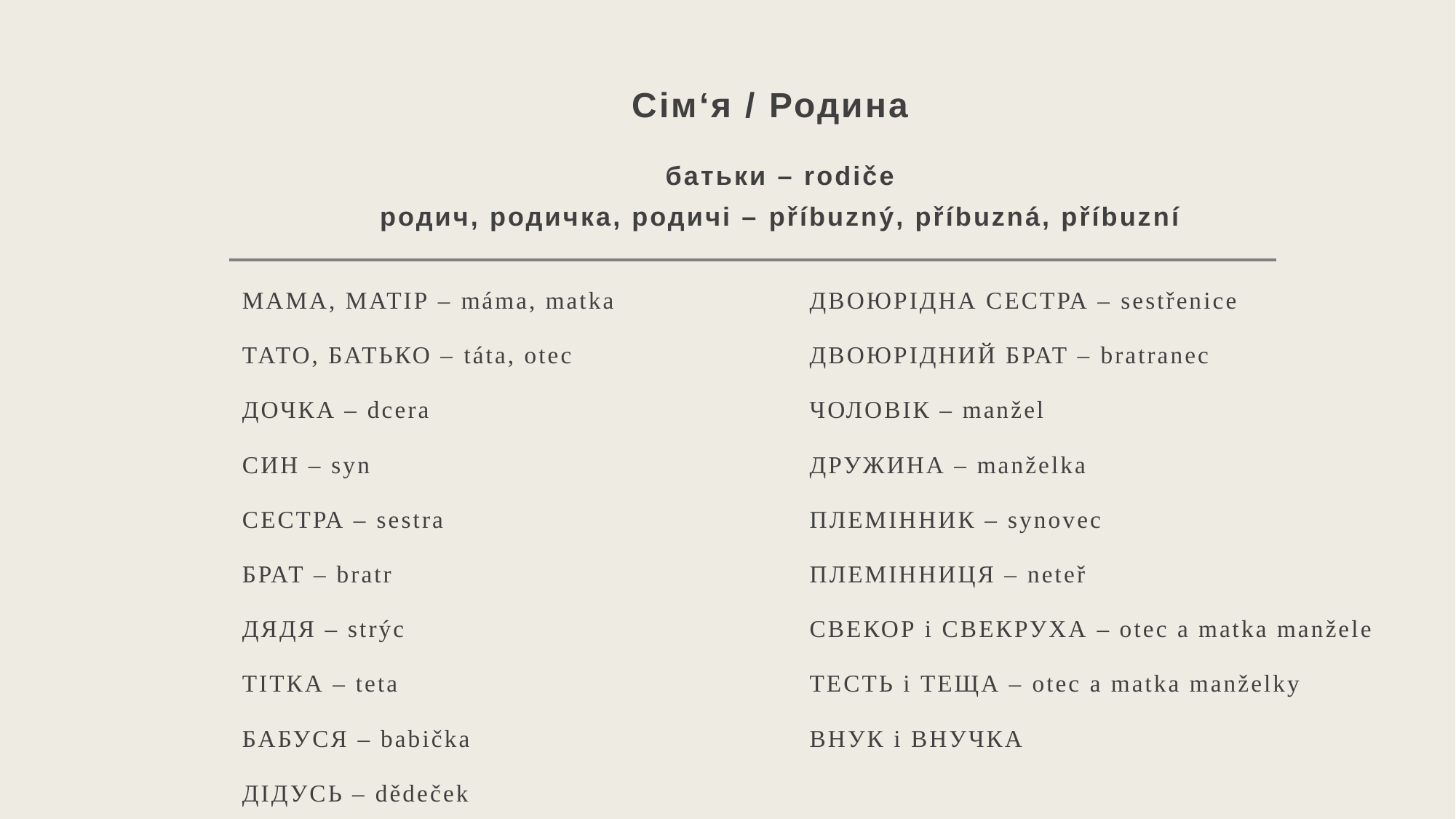

# Сім‘я / Родина
батьки – rodiče
родич, родичка, родичі – příbuzný, příbuzná, příbuzní
МАМА, МАТІР – máma, matka
ТАТО, БАТЬКО – táta, otec
ДОЧКА – dcera
СИН – syn
СЕСТРА – sestra
БРАТ – bratr
ДЯДЯ – strýc
ТІТКА – teta
БАБУСЯ – babička
ДІДУСЬ – dědeček
ДВОЮРІДНА СЕСТРА – sestřenice
ДВОЮРІДНИЙ БРАТ – bratranec
ЧОЛОВІК – manžel
ДРУЖИНА – manželka
ПЛЕМІННИК – synovec
ПЛЕМІННИЦЯ – neteř
СВЕКОР і СВЕКРУХА – otec a matka manžele
ТЕСТЬ і ТЕЩА – otec a matka manželky
ВНУК і ВНУЧКА